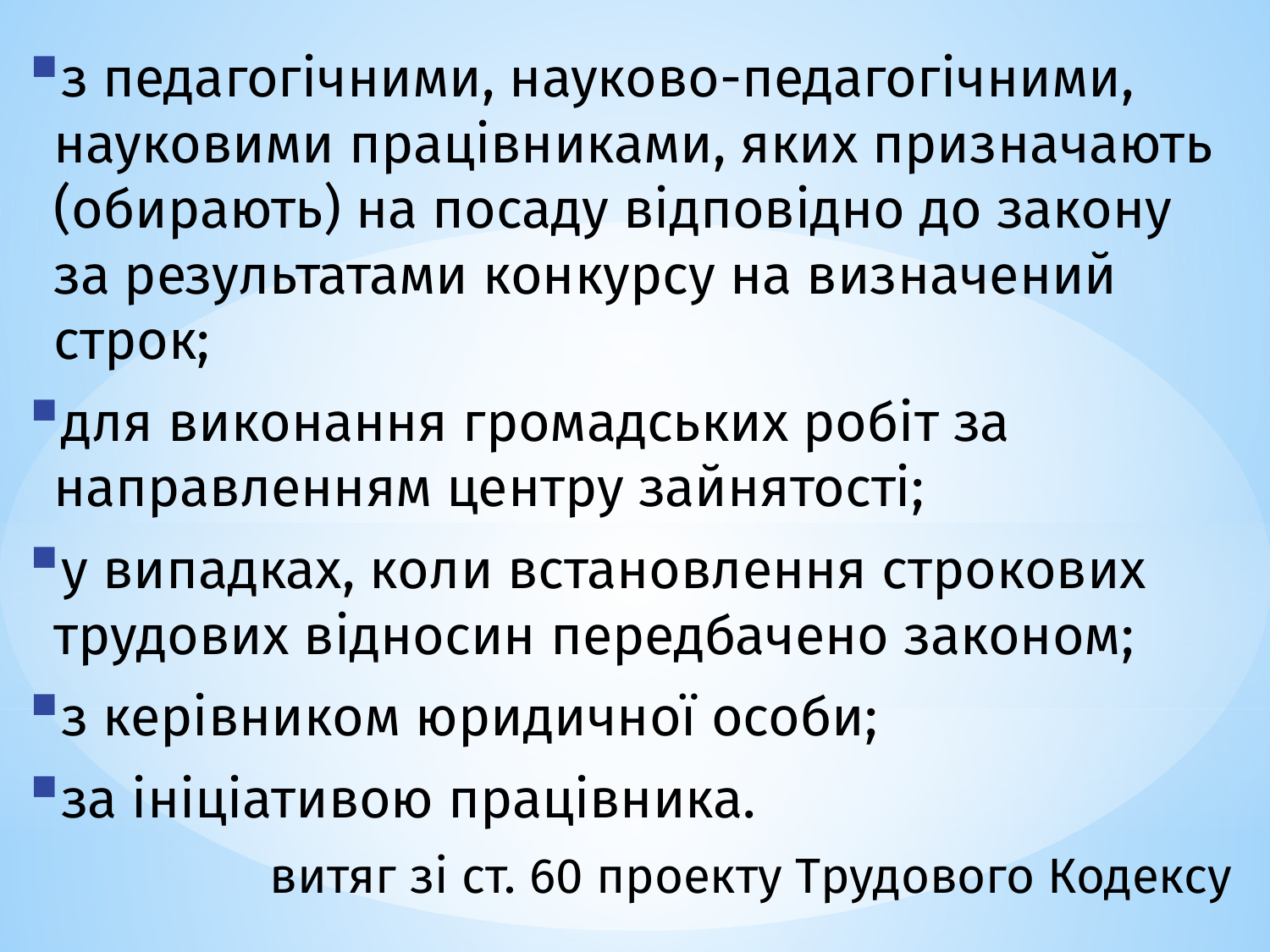

з педагогічними, науково-педагогічними, науковими працівниками, яких призначають (обирають) на посаду відповідно до закону за результатами конкурсу на визначений строк;
для виконання громадських робіт за направленням центру зайнятості;
у випадках, коли встановлення строкових трудових відносин передбачено законом;
з керівником юридичної особи;
за ініціативою працівника.
витяг зі ст. 60 проекту Трудового Кодексу